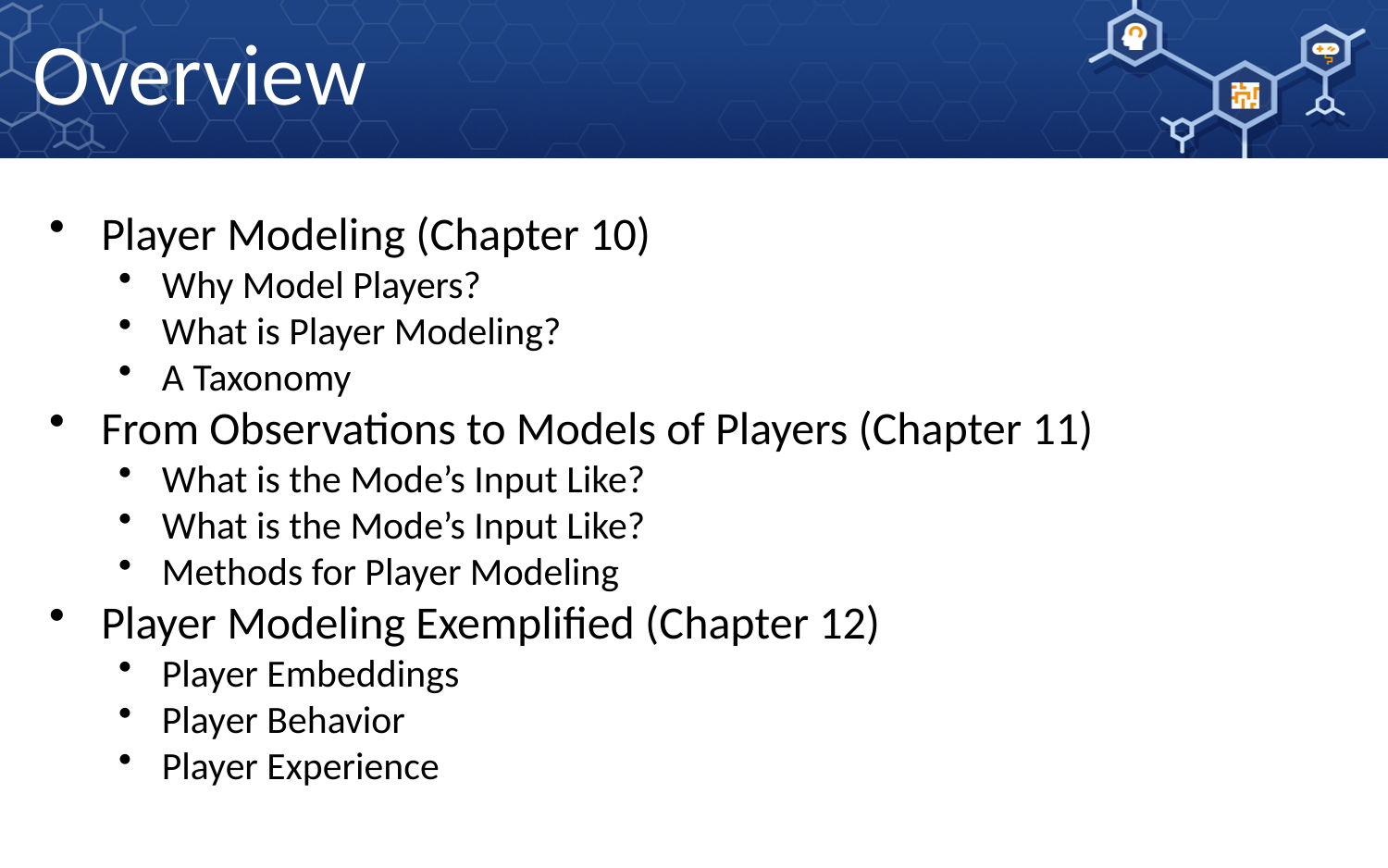

# Overview
Player Modeling (Chapter 10)
Why Model Players?
What is Player Modeling?
A Taxonomy
From Observations to Models of Players (Chapter 11)
What is the Mode’s Input Like?
What is the Mode’s Input Like?
Methods for Player Modeling
Player Modeling Exemplified (Chapter 12)
Player Embeddings
Player Behavior
Player Experience